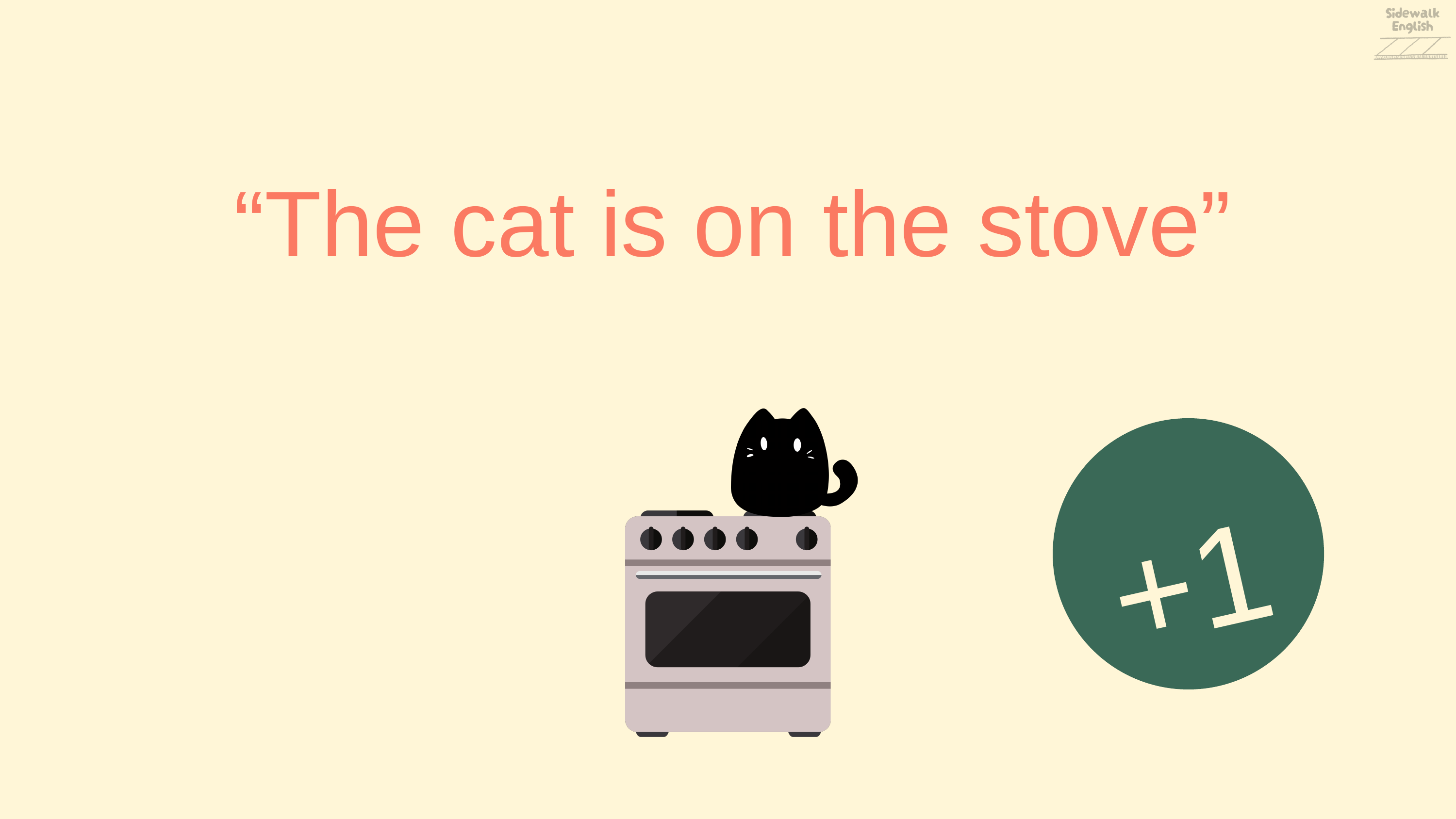

“The cat is on the stove”

+1 !